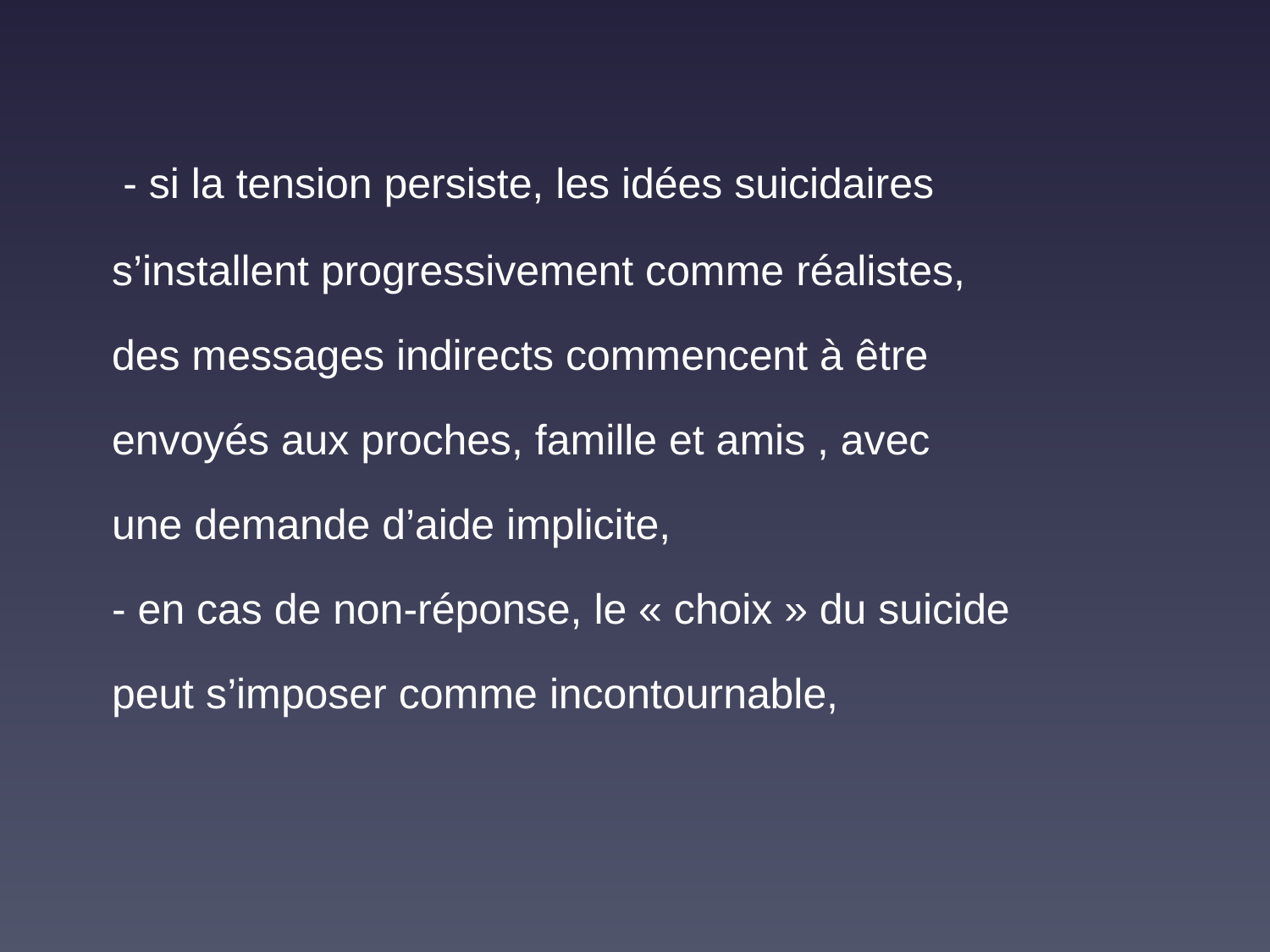

- si la tension persiste, les idées suicidaires
   s’installent progressivement comme réalistes,
   des messages indirects commencent à être
   envoyés aux proches, famille et amis , avec
   une demande d’aide implicite,
   - en cas de non-réponse, le « choix » du suicide
   peut s’imposer comme incontournable,